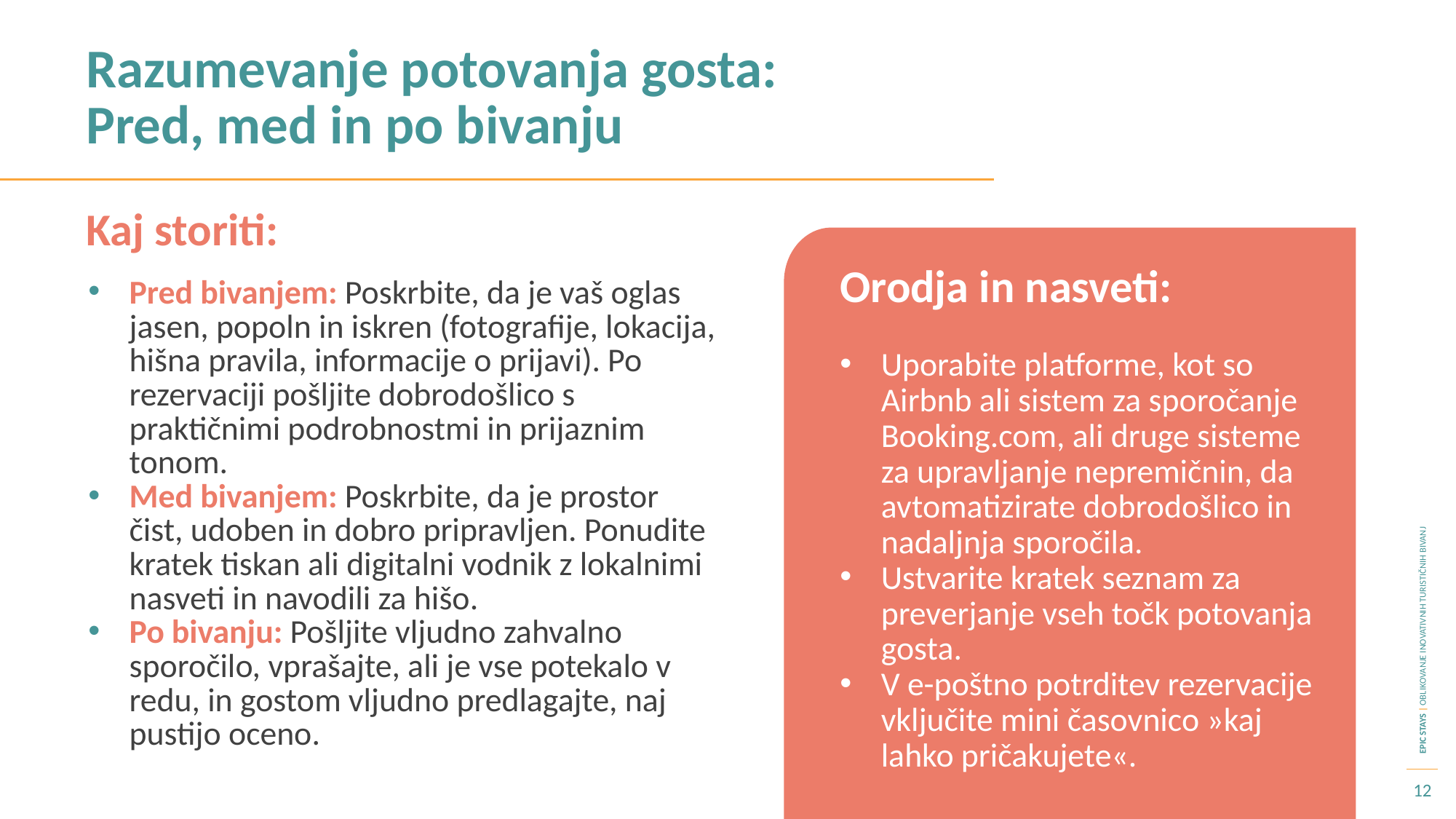

Razumevanje potovanja gosta:
Pred, med in po bivanju

Kaj storiti:

Orodja in nasveti:

Uporabite platforme, kot so Airbnb ali sistem za sporočanje Booking.com, ali druge sisteme za upravljanje nepremičnin, da avtomatizirate dobrodošlico in nadaljnja sporočila.
Ustvarite kratek seznam za preverjanje vseh točk potovanja gosta.
V e-poštno potrditev rezervacije vključite mini časovnico »kaj lahko pričakujete«.

Pred bivanjem: Poskrbite, da je vaš oglas jasen, popoln in iskren (fotografije, lokacija, hišna pravila, informacije o prijavi). Po rezervaciji pošljite dobrodošlico s praktičnimi podrobnostmi in prijaznim tonom.
Med bivanjem: Poskrbite, da je prostor čist, udoben in dobro pripravljen. Ponudite kratek tiskan ali digitalni vodnik z lokalnimi nasveti in navodili za hišo.
Po bivanju: Pošljite vljudno zahvalno sporočilo, vprašajte, ali je vse potekalo v redu, in gostom vljudno predlagajte, naj pustijo oceno.

12